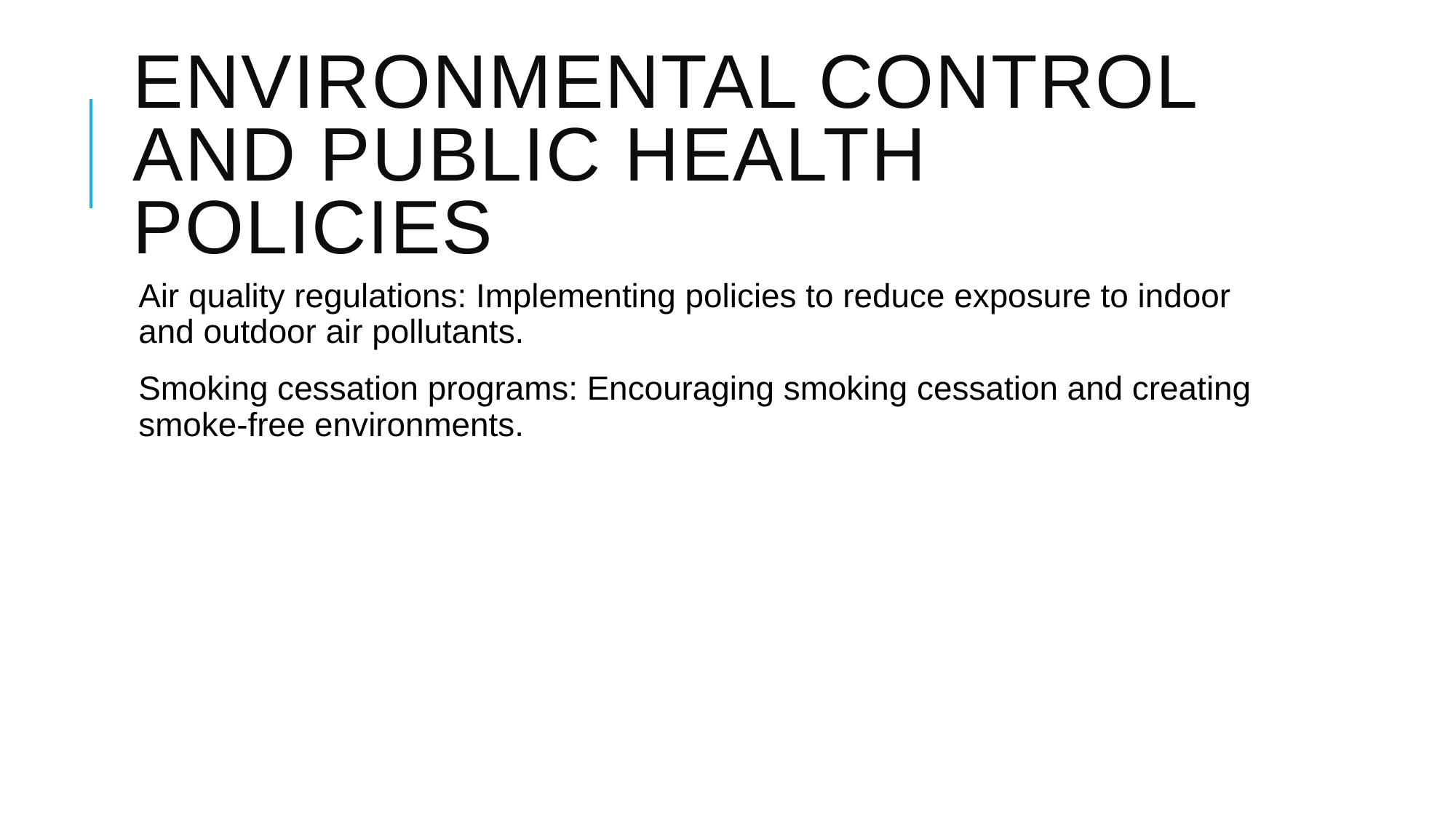

# Environmental Control and Public Health Policies
Air quality regulations: Implementing policies to reduce exposure to indoor and outdoor air pollutants.
Smoking cessation programs: Encouraging smoking cessation and creating smoke-free environments.